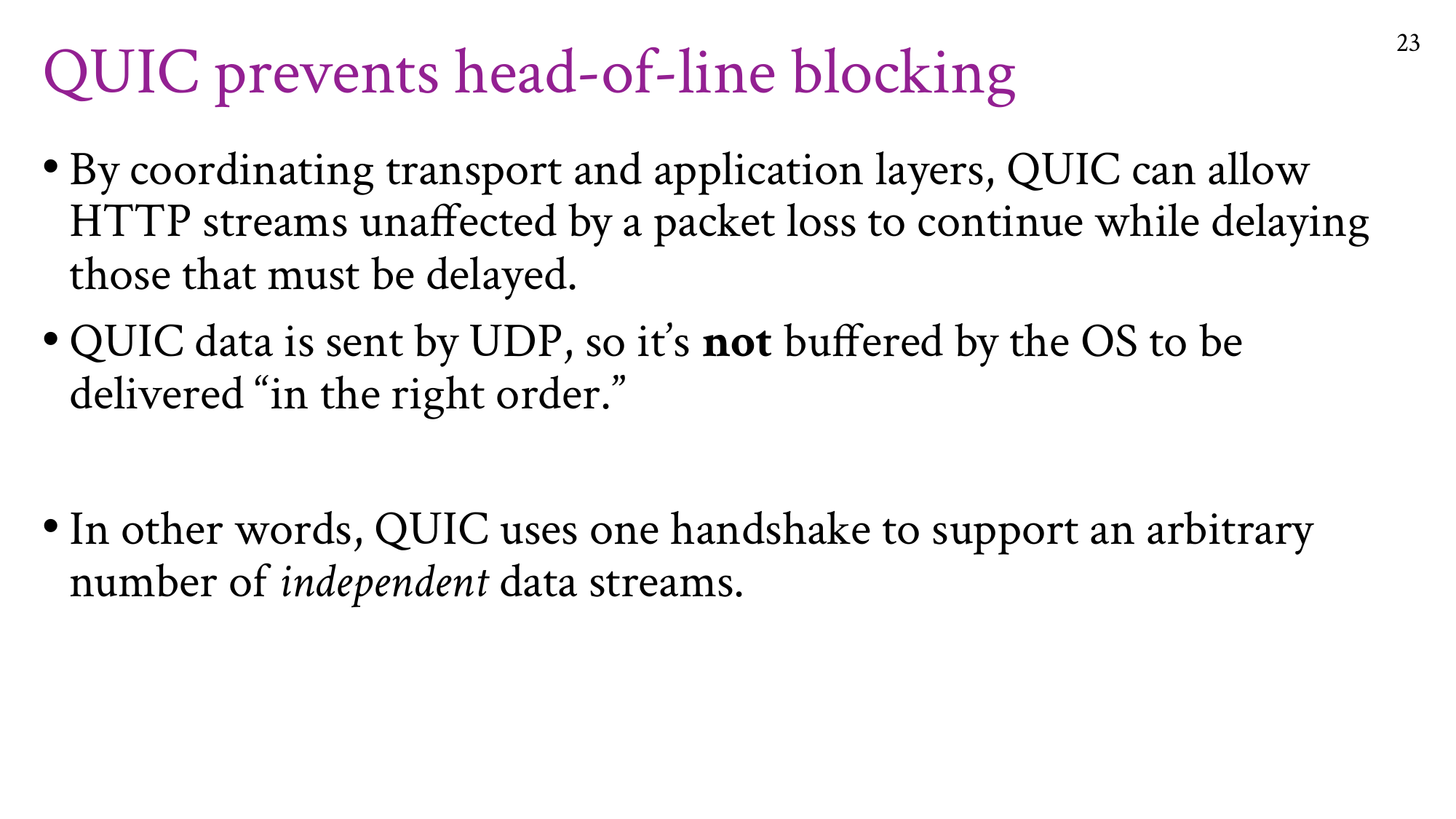

# QUIC prevents head-of-line blocking
By coordinating transport and application layers, QUIC can allow HTTP streams unaffected by a packet loss to continue while delaying those that must be delayed.
QUIC data is sent by UDP, so it’s not buffered by the OS to be delivered “in the right order.”

In other words, QUIC uses one handshake to support an arbitrary number of independent data streams.